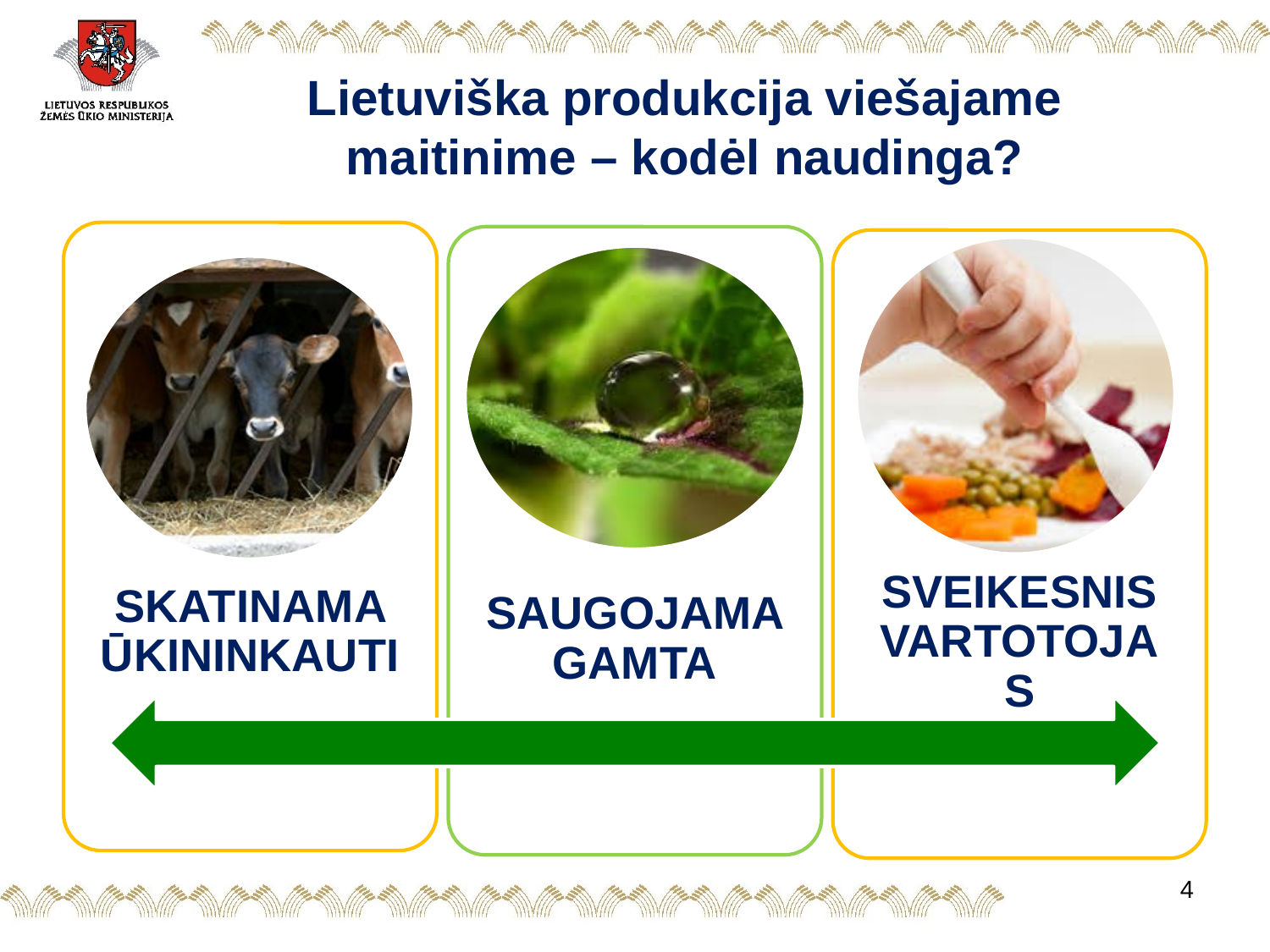

# Lietuviška produkcija viešajame maitinime – kodėl naudinga?

SKATINAMA ŪKININKAUTI

SAUGOJAMA GAMTA

SVEIKESNIS VARTOTOJAS
4